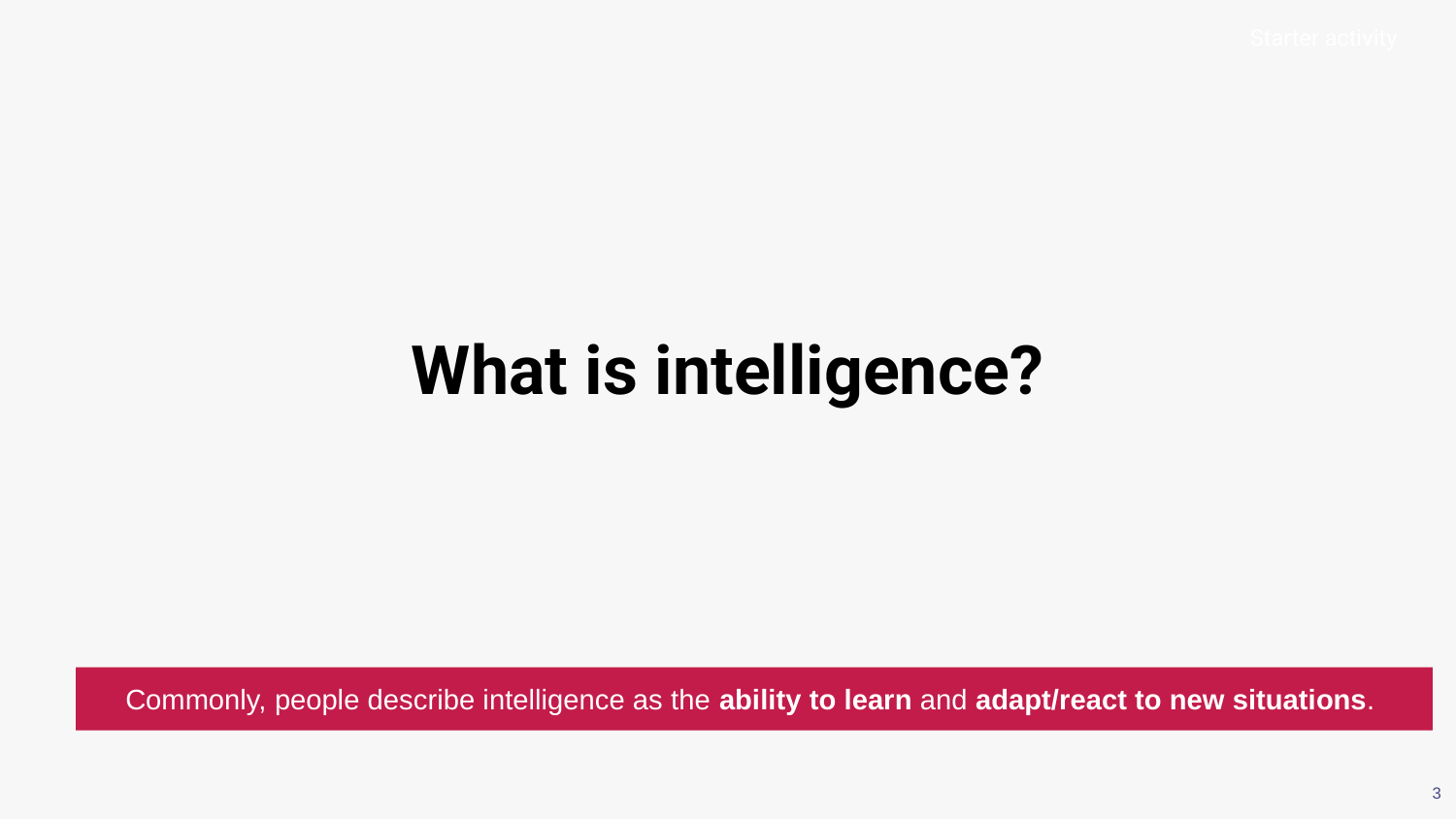

Starter activity
# What is intelligence?
Commonly, people describe intelligence as the ability to learn and adapt/react to new situations.
3